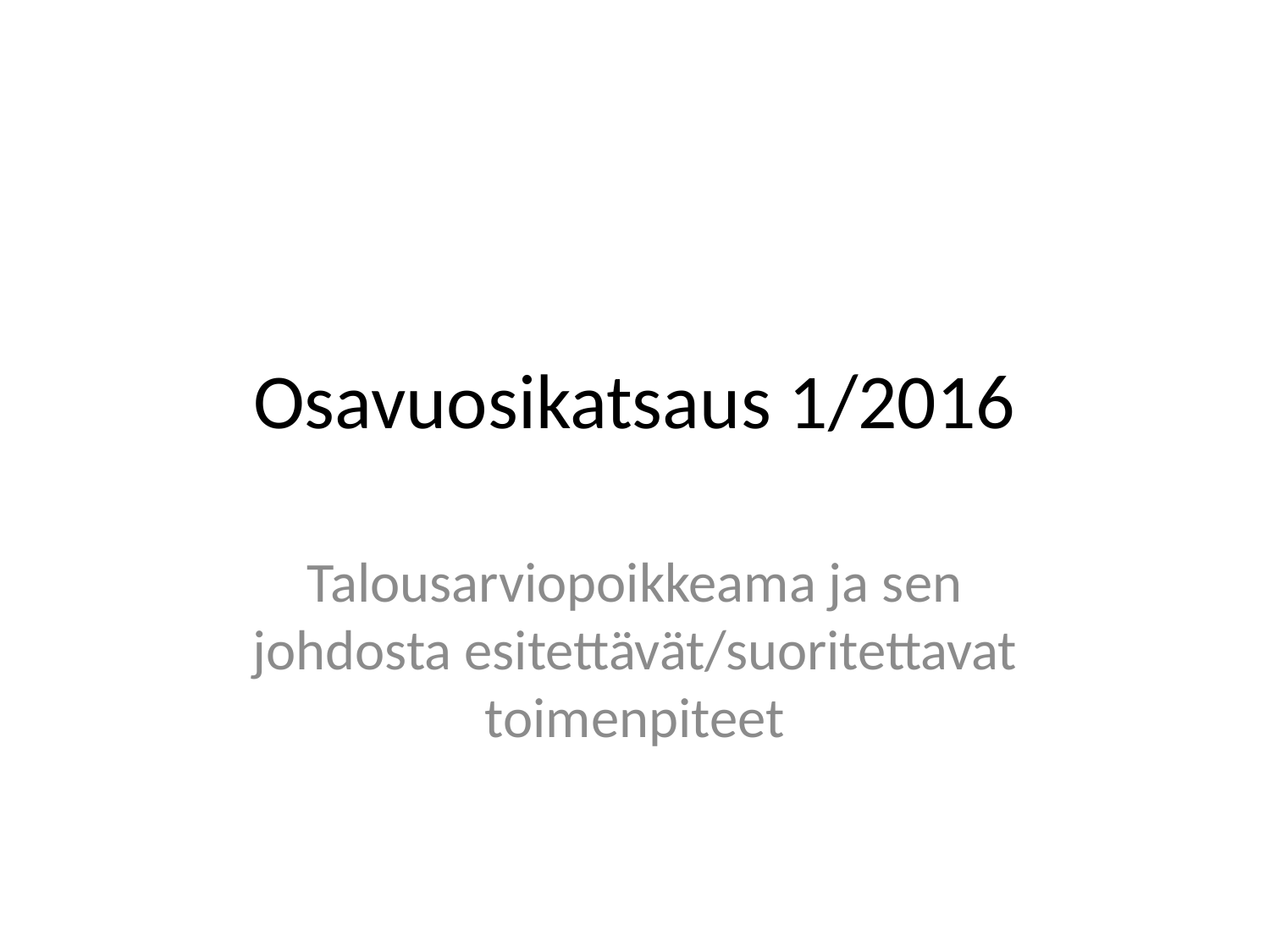

# Osavuosikatsaus 1/2016
Talousarviopoikkeama ja sen johdosta esitettävät/suoritettavat toimenpiteet